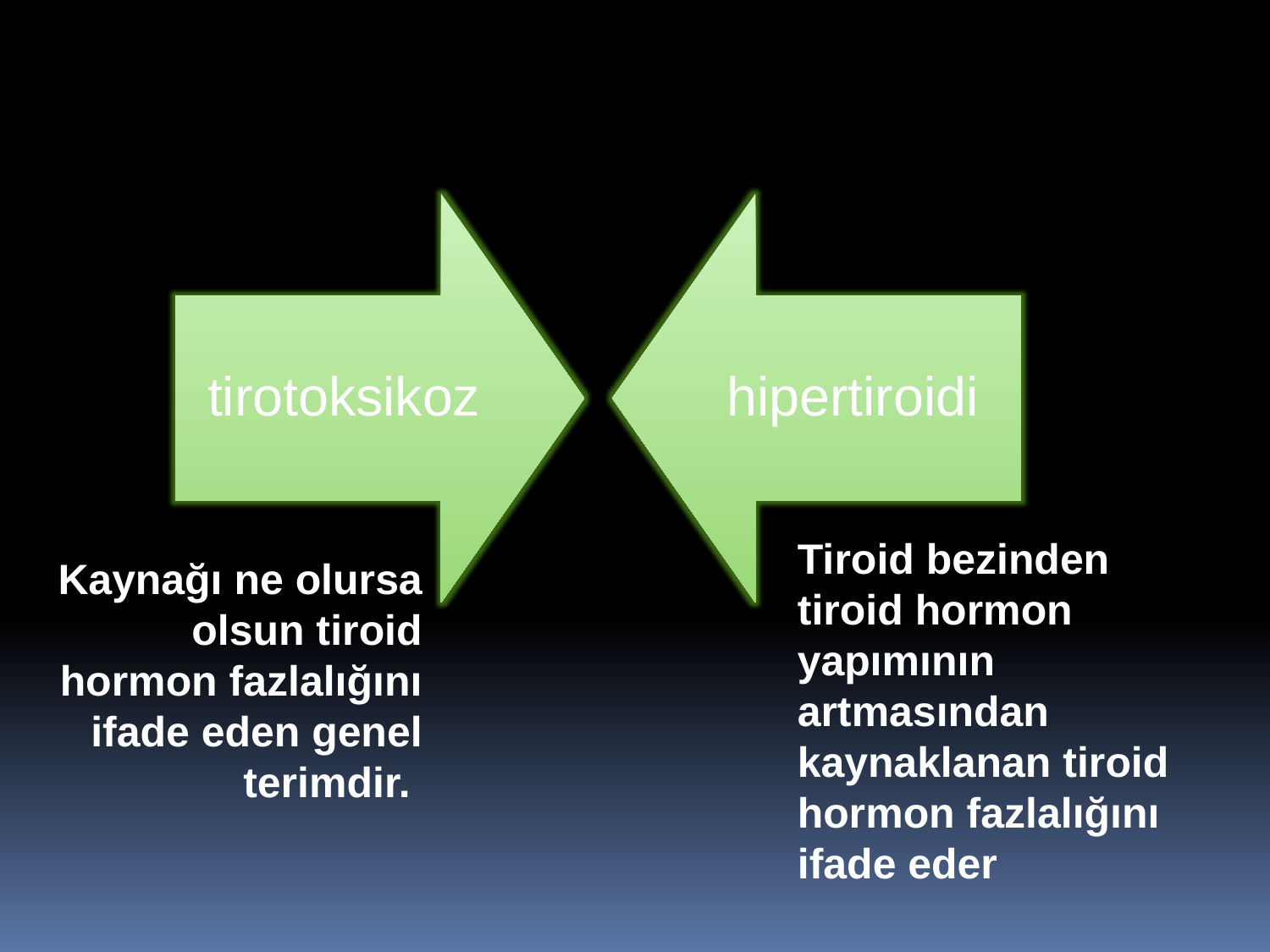

tirotoksikoz
hipertiroidi
Tiroid bezinden tiroid hormon yapımının artmasından kaynaklanan tiroid hormon fazlalığını ifade eder

Kaynağı ne olursa olsun tiroid hormon fazlalığını ifade eden genel terimdir.